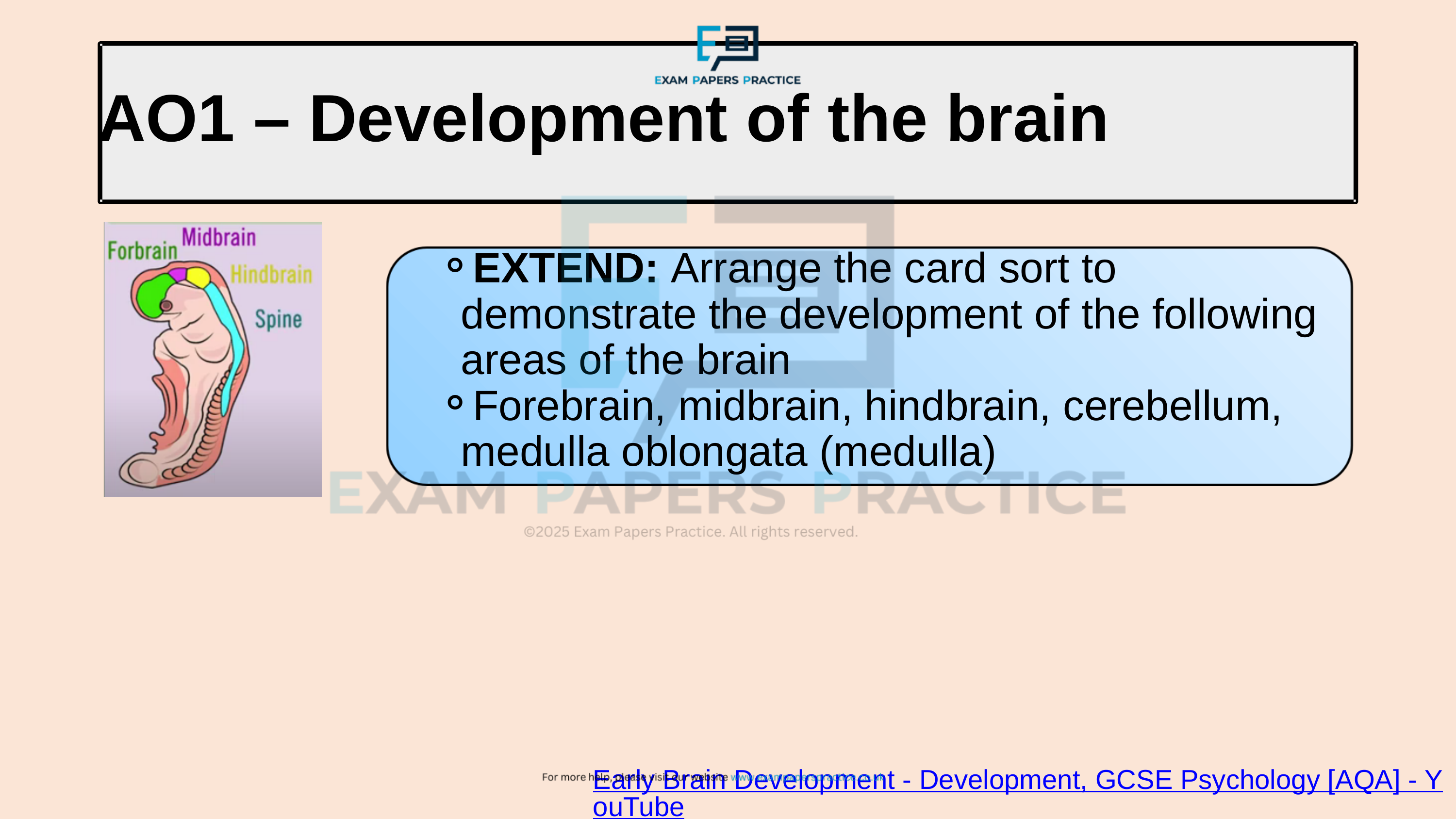

AO1 – Development of the brain

EXTEND: Arrange the card sort to demonstrate the development of the following areas of the brain
Forebrain, midbrain, hindbrain, cerebellum, medulla oblongata (medulla)

Early Brain Development - Development, GCSE Psychology [AQA] - YouTube